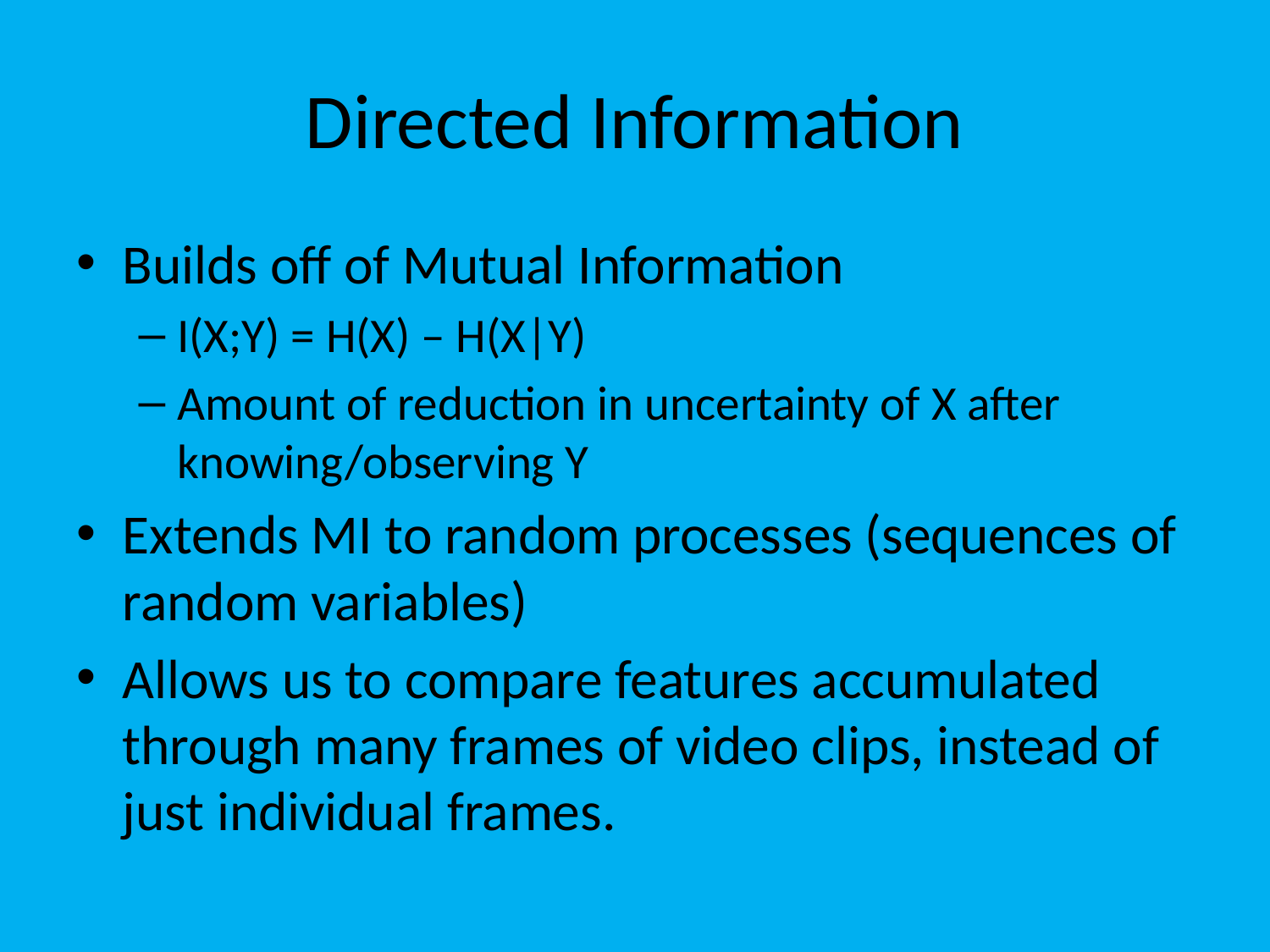

# Directed Information
Builds off of Mutual Information
I(X;Y) = H(X) – H(X|Y)
Amount of reduction in uncertainty of X after knowing/observing Y
Extends MI to random processes (sequences of random variables)
Allows us to compare features accumulated through many frames of video clips, instead of just individual frames.